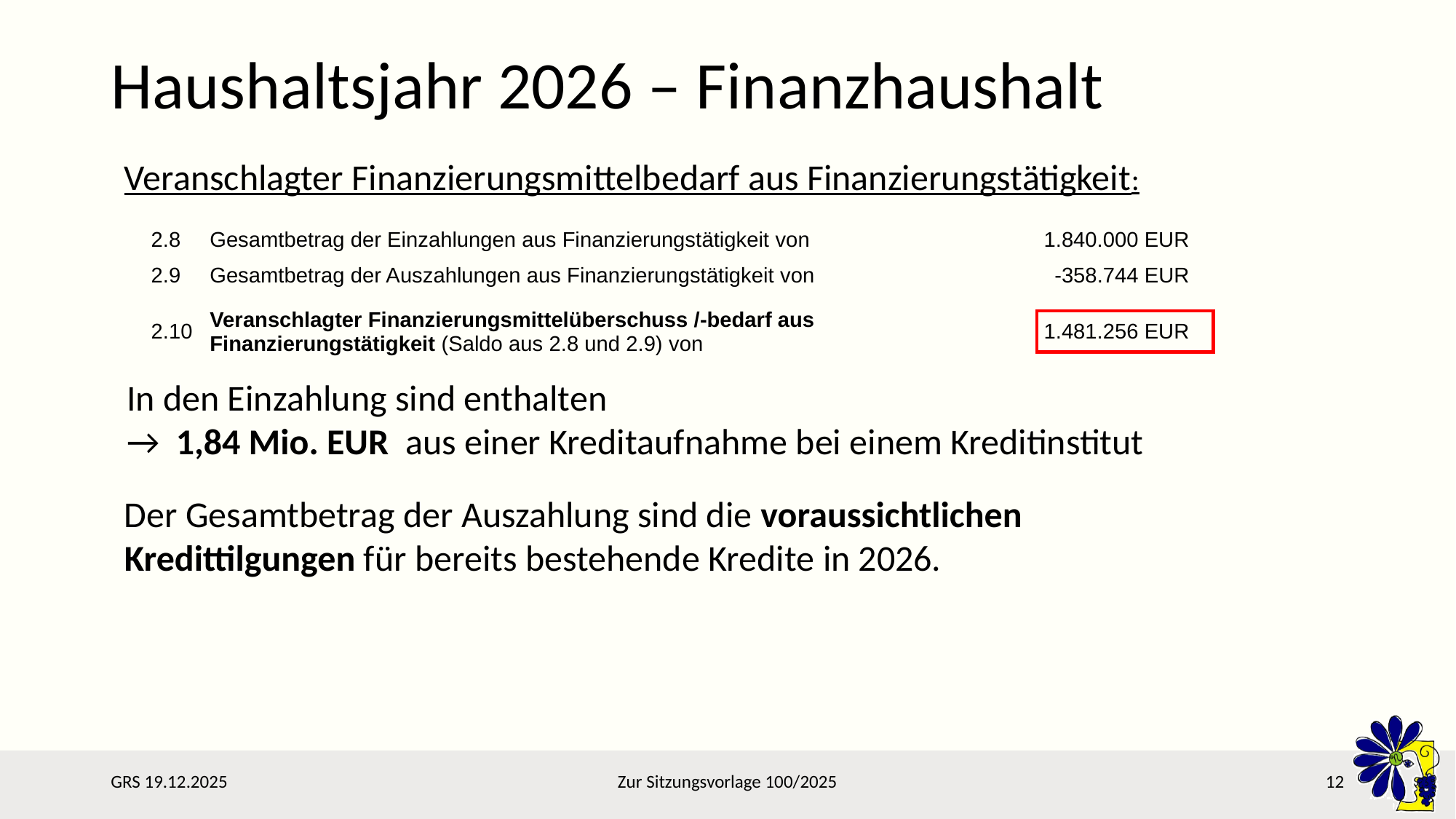

# Haushaltsjahr 2026 – Finanzhaushalt
Veranschlagter Finanzierungsmittelbedarf aus Finanzierungstätigkeit:
|  | 2.8 | Gesamtbetrag der Einzahlungen aus Finanzierungstätigkeit von | 1.840.000 EUR |
| --- | --- | --- | --- |
|  | 2.9 | Gesamtbetrag der Auszahlungen aus Finanzierungstätigkeit von | -358.744 EUR |
|  | 2.10 | Veranschlagter Finanzierungsmittelüberschuss /-bedarf aus Finanzierungstätigkeit (Saldo aus 2.8 und 2.9) von | 1.481.256 EUR |

In den Einzahlung sind enthalten
→  1,84 Mio. EUR  aus einer Kreditaufnahme bei einem Kreditinstitut
Der Gesamtbetrag der Auszahlung sind die voraussichtlichen Kredittilgungen für bereits bestehende Kredite in 2026.
GRS 19.12.2025
Zur Sitzungsvorlage 100/2025
12